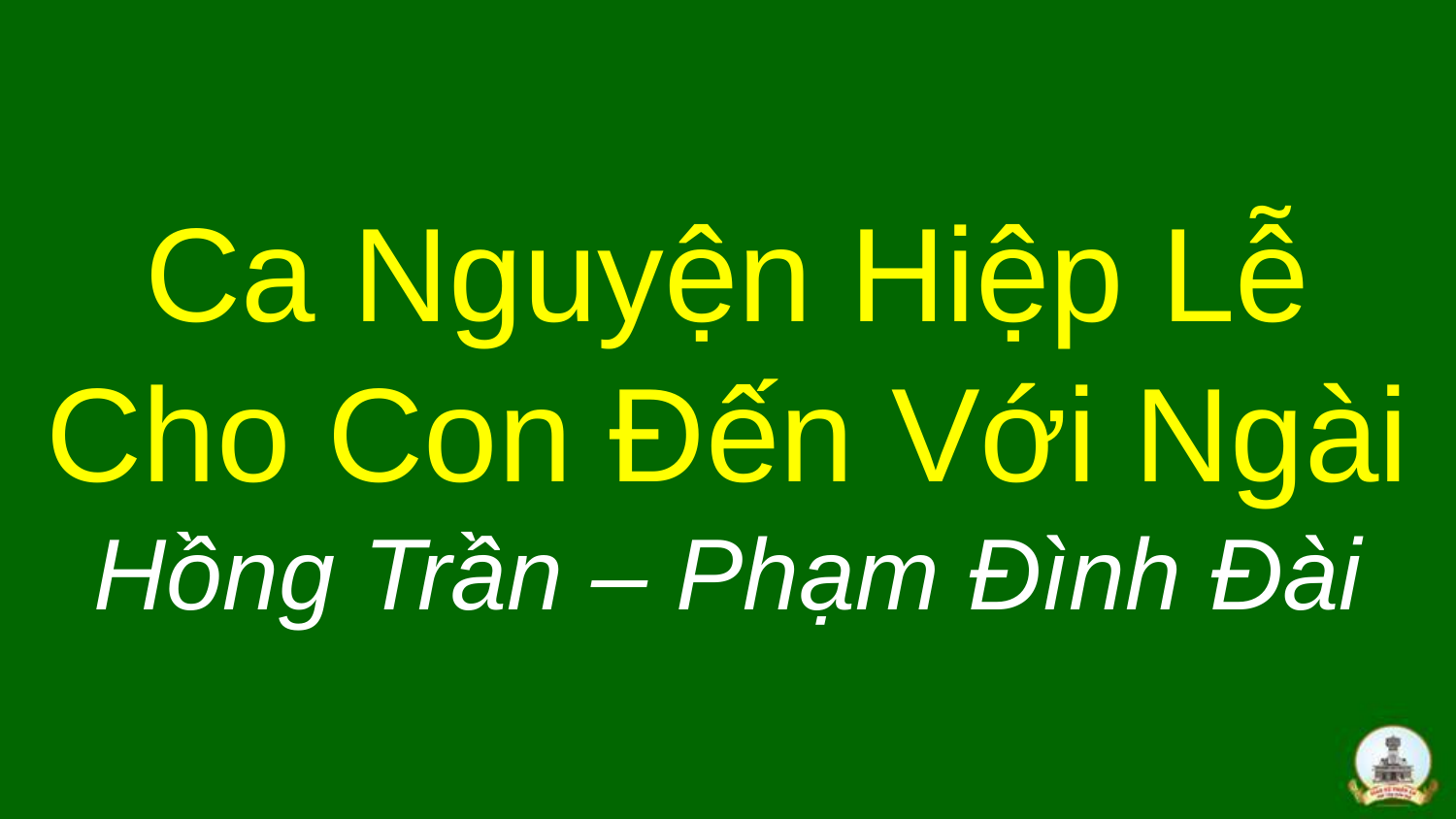

# Ca Nguyện Hiệp Lễ Cho Con Đến Với Ngài Hồng Trần – Phạm Đình Đài